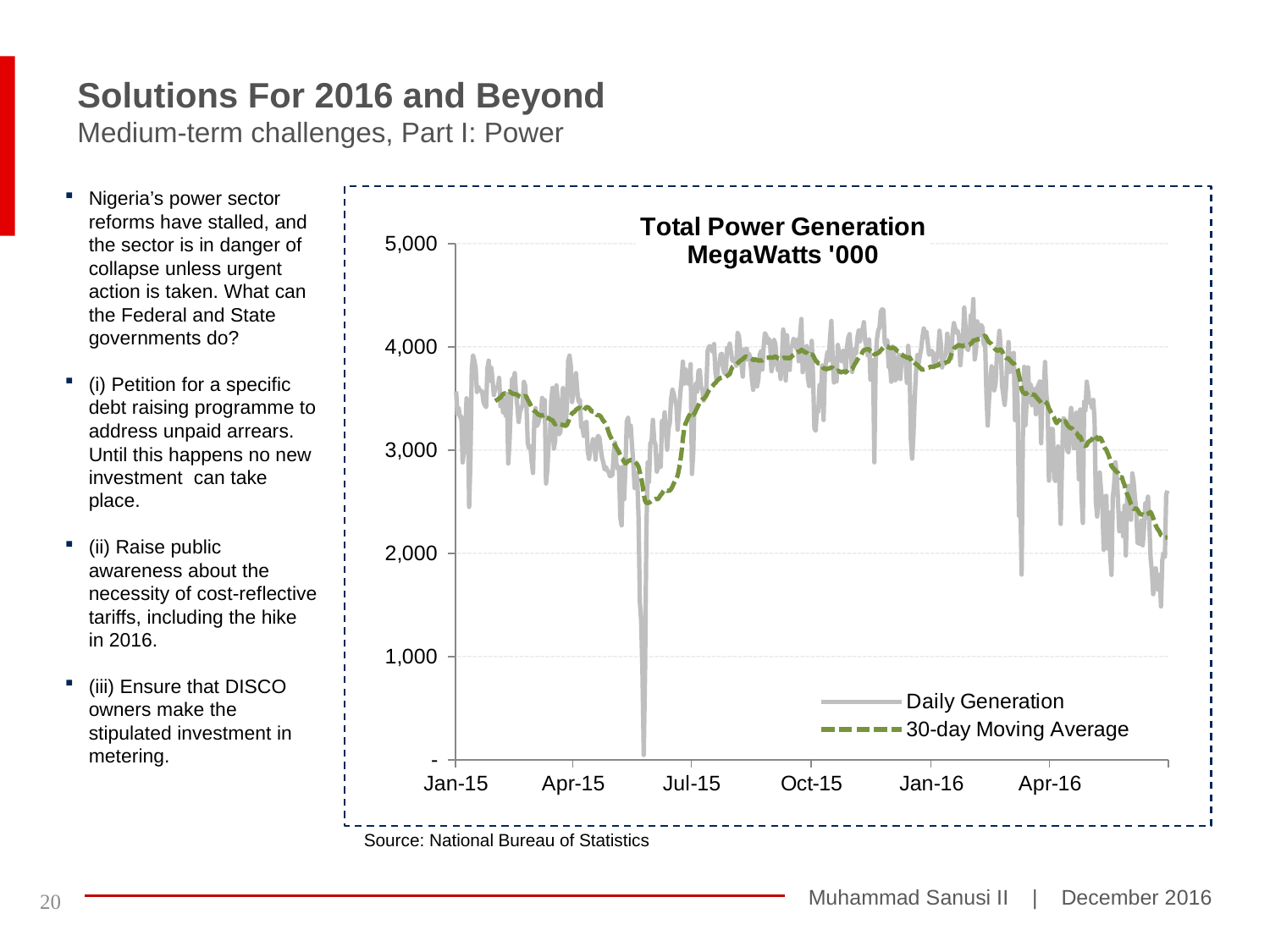

Solutions For 2016 and Beyond
Medium-term challenges, Part I: Power
Nigeria’s power sector reforms have stalled, and the sector is in danger of collapse unless urgent action is taken. What can the Federal and State governments do?

(i) Petition for a specific debt raising programme to address unpaid arrears. Until this happens no new investment  can take place.

(ii) Raise public awareness about the necessity of cost-reflective tariffs, including the hike in 2016.

(iii) Ensure that DISCO owners make the stipulated investment in metering.

### Chart: Total Power Generation
MegaWatts '000

| Category |  |  |
|---|---|---|
| 42005.0 | 3568.696666666664 | None |
| 42006.0 | 3349.7075 | None |
| 42007.0 | 3404.05333333334 | None |
| 42008.0 | 3314.989583333336 | None |
| 42009.0 | 3324.048333333336 | None |
| 42010.0 | 2880.305416666667 | None |
| 42011.0 | 2987.03625 | None |
| 42012.0 | 3173.637500000001 | None |
| 42013.0 | 3501.55875 | None |
| 42014.0 | 3456.13625 | None |
| 42015.0 | 2449.04 | None |
| 42016.0 | 2904.105 | None |
| 42017.0 | 3781.905416666666 | None |
| 42018.0 | 3914.602916666667 | None |
| 42019.0 | 3868.66125 | None |
| 42020.0 | 3793.25375 | None |
| 42021.0 | 3562.75125 | None |
| 42022.0 | 3613.229166666665 | None |
| 42023.0 | 3575.156666666664 | None |
| 42024.0 | 3574.776666666663 | None |
| 42025.0 | 3564.905416666666 | None |
| 42026.0 | 3464.85875 | None |
| 42027.0 | 3435.127083333334 | None |
| 42028.0 | 3415.826666666664 | None |
| 42029.0 | 3791.66125 | None |
| 42030.0 | 3866.6525 | None |
| 42031.0 | 3669.994166666667 | None |
| 42032.0 | 3797.76 | None |
| 42033.0 | 3671.6775 | None |
| 42034.0 | 3532.842916666666 | None |
| 42035.0 | 3602.260208333333 | 3474.750715277778 |
| 42036.0 | 3605.045833333336 | 3483.261993055555 |
| 42037.0 | 3605.712083333334 | 3489.98395138889 |
| 42038.0 | 3699.387083333335 | 3502.797201388889 |
| 42039.0 | 3425.52125 | 3506.179631944445 |
| 42040.0 | 3538.482083333334 | 3528.11885416666 |
| 42041.0 | 3366.055416666667 | 3540.752826388889 |
| 42042.0 | 3489.201666666664 | 3551.271631944446 |
| 42043.0 | 3333.331250000002 | 3545.664048611109 |
| 42044.0 | 3544.835416666667 | 3548.6206875 |
| 42045.0 | 2869.844583333336 | 3562.647506944447 |
| 42046.0 | 3087.250416666666 | 3568.752354166665 |
| 42047.0 | 3442.107083333334 | 3557.425743055557 |
| 42048.0 | 3692.695 | 3550.0288125 |
| 42049.0 | 3668.666249999994 | 3543.362312500004 |
| 42050.0 | 3746.00875 | 3541.787479166659 |
| 42051.0 | 3547.44375 | 3541.277229166659 |
| 42052.0 | 3424.107916666666 | 3534.973187500002 |
| 42053.0 | 3271.662499999998 | 3524.856715277781 |
| 42054.0 | 3371.17375 | 3518.069951388889 |
| 42055.0 | 3407.776666666663 | 3512.832326388892 |
| 42056.0 | 3433.027916666666 | 3511.771298611112 |
| 42057.0 | 3661.065833333336 | 3519.30259027778 |
| 42058.0 | 3623.1125 | 3526.212118055558 |
| 42059.0 | 3419.627083333334 | 3513.810979166666 |
| 42060.0 | 3063.230833333335 | 3487.030256944448 |
| 42061.0 | 3018.301666666667 | 3465.307173611114 |
| 42062.0 | 3036.551666666667 | 3439.933562500004 |
| 42063.0 | 2886.872916666667 | 3413.773409722221 |
| 42064.0 | 2777.6025 | 3388.598729166659 |
| 42065.0 | 3283.467083333336 | 3377.972291666665 |
| 42066.0 | 3405.997916666667 | 3371.337361111111 |
| 42067.0 | 3232.977500000002 | 3358.912875 |
| 42068.0 | 3260.378333333337 | 3344.279249999999 |
| 42069.0 | 3311.220416666665 | 3340.469222222221 |
| 42070.0 | 3322.479583333336 | 3333.269138888887 |
| 42071.0 | 3504.99625 | 3337.900499999999 |
| 42072.0 | 3437.515416666667 | 3336.177624999999 |
| 42073.0 | 3484.649166666666 | 3341.221555555557 |
| 42074.0 | 2676.543750000001 | 3312.278499999994 |
| 42075.0 | 2813.292916666667 | 3310.393444444446 |
| 42076.0 | 3061.9025 | 3309.548513888891 |
| 42077.0 | 3133.639166666666 | 3299.266249999992 |
| 42078.0 | 3477.6525 | 3292.098166666666 |
| 42079.0 | 3602.075000000001 | 3289.878458333335 |
| 42080.0 | 3013.86125 | 3265.473541666666 |
| 42081.0 | 3084.624583333334 | 3250.046236111111 |
| 42082.0 | 3626.710416666667 | 3256.799652777778 |
| 42083.0 | 3485.105 | 3263.914402777777 |
| 42084.0 | 3152.133750000002 | 3256.613069444444 |
| 42085.0 | 3175.648333333335 | 3248.875458333336 |
| 42086.0 | 3346.709583333334 | 3245.998180555556 |
| 42087.0 | 3600.499583333336 | 3243.979305555558 |
| 42088.0 | 3469.7425 | 3238.866972222222 |
| 42089.0 | 3243.192916666667 | 3232.985833333335 |
| 42090.0 | 3417.775 | 3244.803972222225 |
| 42091.0 | 3866.285833333335 | 3273.070111111111 |
| 42092.0 | 3914.75 | 3302.343388888891 |
| 42093.0 | 3817.84333333334 | 3333.375736111113 |
| 42094.0 | 3465.363333333337 | 3356.301097222225 |
| 42095.0 | 3551.365 | 3365.23102777778 |
| 42096.0 | 3639.469583333336 | 3373.013416666667 |
| 42097.0 | 3744.769583333333 | 3390.073152777781 |
| 42098.0 | 3567.642083333334 | 3400.31527777778 |
| 42099.0 | 3467.32 | 3405.518597222223 |
| 42100.0 | 3485.557083333335 | 3410.954513888892 |
| 42101.0 | 3224.312500000002 | 3401.59838888889 |
| 42102.0 | 3210.448333333336 | 3394.02948611111 |
| 42103.0 | 3136.561666666665 | 3382.426569444445 |
| 42104.0 | 3262.775 | 3401.967611111111 |
| 42105.0 | 3273.895833333337 | 3417.321041666666 |
| 42106.0 | 2988.722083333334 | 3414.881694444445 |
| 42107.0 | 2915.431250000002 | 3407.608097222222 |
| 42108.0 | 3005.218333333336 | 3391.860291666664 |
| 42109.0 | 3021.977083333336 | 3372.523694444444 |
| 42110.0 | 3107.315833333337 | 3375.63884722222 |
| 42111.0 | 3077.59 | 3375.40436111111 |
| 42112.0 | 2906.86125 | 3351.409388888887 |
| 42113.0 | 3104.502916666667 | 3338.722652777776 |
| 42114.0 | 3137.670833333336 | 3338.240555555554 |
| 42115.0 | 3118.10125 | 3336.322319444446 |
| 42116.0 | 3013.712916666667 | 3325.222430555556 |
| 42117.0 | 2923.671666666666 | 3302.6615 |
| 42118.0 | 2879.662916666667 | 3282.992180555558 |
| 42119.0 | 2813.366249999999 | 3268.664624999998 |
| 42120.0 | 2834.298333333336 | 3249.21540277778 |
| 42121.0 | 2804.630833333335 | 3213.82690277778 |
| 42122.0 | 2788.689583333334 | 3176.29155555556 |
| 42123.0 | 2748.03875 | 3140.631402777781 |
| 42124.0 | 2749.8425 | 3116.780708333334 |
| 42125.0 | 2762.836250000001 | 3090.496416666667 |
| 42126.0 | 2979.06125 | 3068.482805555555 |
| 42127.0 | 3073.054166666667 | 3046.092291666665 |
| 42128.0 | 2867.120416666666 | 3022.741569444445 |
| 42129.0 | 2817.047916666666 | 3001.065833333336 |
| 42130.0 | 2836.1525 | 2979.419013888892 |
| 42131.0 | 2345.702499999998 | 2950.132013888891 |
| 42132.0 | 2269.924583333335 | 2918.781222222221 |
| 42133.0 | 2838.02625 | 2908.830041666666 |
| 42134.0 | 2524.374166666667 | 2884.216680555555 |
| 42135.0 | 2862.857500000002 | 2870.515402777777 |
| 42136.0 | 3277.72375 | 2880.148791666659 |
| 42137.0 | 3312.185416666667 | 2893.37393055556 |
| 42138.0 | 3139.465416666666 | 2897.848833333333 |
| 42139.0 | 3236.734166666666 | 2905.007402777777 |
| 42140.0 | 3039.1975 | 2902.736791666664 |
| 42141.0 | 2867.452916666667 | 2895.732222222222 |
| 42142.0 | 2632.125 | 2886.574347222222 |
| 42143.0 | 2779.3025 | 2875.734333333336 |
| 42144.0 | 2720.686249999994 | 2861.834847222221 |
| 42145.0 | 2346.059583333336 | 2836.100125 |
| 42146.0 | 1533.334583333333 | 2786.754180555555 |
| 42147.0 | 1348.232083333333 | 2734.239527777777 |
| 42148.0 | 850.9987500000005 | 2666.61738888889 |
| 42149.0 | 46.19750000000001 | 2574.378430555558 |
| 42150.0 | 847.9674999999987 | 2508.167402777777 |
| 42151.0 | 2172.811250000003 | 2487.106749999994 |
| 42152.0 | 2880.336250000001 | 2490.16163888889 |
| 42153.0 | 2690.37333333334 | 2488.239458333336 |
| 42154.0 | 3062.304583333335 | 2498.654861111104 |
| 42155.0 | 3085.77 | 2509.419319444447 |
| 42156.0 | 3293.03333333334 | 2519.885055555558 |
| 42157.0 | 3091.722916666666 | 2520.507347222223 |
| 42158.0 | 3048.646666666659 | 2526.558222222223 |
| 42159.0 | 2791.148333333335 | 2525.694902777778 |
| 42160.0 | 2828.922083333335 | 2525.45388888889 |
| 42161.0 | 2943.41625 | 2545.377680555557 |
| 42162.0 | 2838.139166666666 | 2564.318166666666 |
| 42163.0 | 3281.840416666666 | 2579.111972222225 |
| 42164.0 | 3184.164166666665 | 2601.104972222222 |
| 42165.0 | 3365.480833333336 | 2617.859083333336 |
| 42166.0 | 3175.909166666667 | 2614.46526388889 |
| 42167.0 | 3003.711250000001 | 2604.182791666663 |
| 42168.0 | 3203.847499999999 | 2606.328861111104 |
| 42169.0 | 3264.064166666665 | 2607.239861111108 |
| 42170.0 | 3496.512916666667 | 2622.483708333336 |
| 42171.0 | 3584.822083333335 | 2646.396013888892 |
| 42172.0 | 3542.864166666666 | 2676.753986111111 |
| 42173.0 | 3480.449166666667 | 2700.125541666665 |
| 42174.0 | 3435.669583333334 | 2723.958319444447 |
| 42175.0 | 3196.002916666667 | 2752.289763888889 |
| 42176.0 | 3373.447916666667 | 2813.626874999998 |
| 42177.0 | 3540.937916666667 | 2886.717069444444 |
| 42178.0 | 3678.145 | 2980.95527777778 |
| 42179.0 | 3856.679166666667 | 3107.97133333334 |
| 42180.0 | 3642.77 | 3201.131416666667 |
| 42181.0 | 3781.928333333336 | 3254.768652777776 |
| 42182.0 | 3681.566666666663 | 3281.476333333337 |
| 42183.0 | 3640.835833333337 | 3313.158416666667 |
| 42184.0 | 3708.891250000002 | 3334.711305555557 |
| 42185.0 | 3831.797500000001 | 3359.578888888888 |
| 42186.0 | 2768.688333333336 | 3342.100722222222 |
| 42187.0 | 2981.789166666665 | 3338.43626388889 |
| 42188.0 | 3571.579583333335 | 3355.867361111111 |
| 42189.0 | 3643.631666666667 | 3384.283472222223 |
| 42190.0 | 3565.091666666666 | 3408.822458333336 |
| 42191.0 | 3766.87333333334 | 3436.27102777778 |
| 42192.0 | 3773.895833333338 | 3467.462916666666 |
| 42193.0 | 3604.63625 | 3478.222777777778 |
| 42194.0 | 3586.554166666666 | 3491.63577777778 |
| 42195.0 | 3479.299583333335 | 3495.429736111111 |
| 42196.0 | 3573.065833333333 | 3508.668291666658 |
| 42197.0 | 3592.820833333336 | 3528.305277777778 |
| 42198.0 | 3958.222083333334 | 3553.451097222224 |
| 42199.0 | 4001.031666666666 | 3578.016680555555 |
| 42200.0 | 4006.415000000002 | 3595.013416666666 |
| 42201.0 | 3983.958333333338 | 3608.317958333335 |
| 42202.0 | 3950.432499999999 | 3621.903569444444 |
| 42203.0 | 4027.486250000001 | 3640.13813888889 |
| 42204.0 | 3746.958333333337 | 3650.514430555556 |
| 42205.0 | 3672.261666666664 | 3666.389722222222 |
| 42206.0 | 3818.721666666665 | 3681.232180555556 |
| 42207.0 | 3833.455833333337 | 3690.982777777777 |
| 42208.0 | 3929.098333333337 | 3699.347888888888 |
| 42209.0 | 3931.846666666665 | 3701.853472222224 |
| 42210.0 | 3787.972083333336 | 3706.693541666665 |
| 42211.0 | 3742.660833333335 | 3705.384624999999 |
| 42212.0 | 3759.365833333336 | 3707.977930555558 |
| 42213.0 | 3988.680416666666 | 3719.572749999999 |
| 42214.0 | 3984.455833333337 | 3728.75823611111 |
| 42215.0 | 4031.602083333334 | 3735.418388888888 |
| 42216.0 | 3945.899583333336 | 3774.658763888888 |
| 42217.0 | 3865.65375 | 3804.120916666665 |
| 42218.0 | 3862.466666666664 | 3813.81715277778 |
| 42219.0 | 3862.60625 | 3821.116305555556 |
| 42220.0 | 3817.120416666666 | 3829.517263888891 |
| 42221.0 | 4133.79041666667 | 3841.747833333335 |
| 42222.0 | 4105.202916666665 | 3852.791402777777 |
| 42223.0 | 3981.640833333333 | 3865.358222222223 |
| 42224.0 | 3821.967916666666 | 3873.205347222222 |
| 42225.0 | 3711.651666666666 | 3880.950416666667 |
| 42226.0 | 3973.53875 | 3894.299513888891 |
| 42227.0 | 3877.709583333334 | 3903.795805555555 |
| 42228.0 | 3980.977916666667 | 3904.554333333337 |
| 42229.0 | 3876.938333333337 | 3900.41788888889 |
| 42230.0 | 3928.737500000001 | 3897.82863888889 |
| 42231.0 | 3841.221666666664 | 3893.070750000001 |
| 42232.0 | 3688.867500000001 | 3884.35191666667 |
| 42233.0 | 3582.96125 | 3869.534416666667 |
| 42234.0 | 3882.934166666667 | 3874.066944444444 |
| 42235.0 | 3807.272083333334 | 3878.567291666664 |
| 42236.0 | 3617.195416666667 | 3871.84975 |
| 42237.0 | 3689.680833333334 | 3867.057250000001 |
| 42238.0 | 3925.798749999998 | 3866.94726388889 |
| 42239.0 | 3957.361666666666 | 3867.79776388889 |
| 42240.0 | 3780.089583333333 | 3867.535013888892 |
| 42241.0 | 3997.80625 | 3876.039861111108 |
| 42242.0 | 4131.71125 | 3888.451375000002 |
| 42243.0 | 4109.760833333335 | 3892.48738888889 |
| 42244.0 | 4037.555000000001 | 3894.25736111111 |
| 42245.0 | 4078.416666666665 | 3895.817847222222 |
| 42246.0 | 4029.831250000002 | 3898.615569444445 |
| 42247.0 | 3763.402083333335 | 3895.207180555556 |
| 42248.0 | 3825.822916666668 | 3893.985722222222 |
| 42249.0 | 4066.494583333335 | 3900.782 |
| 42250.0 | 4028.525833333336 | 3907.828847222221 |
| 42251.0 | 3859.245833333335 | 3898.677361111111 |
| 42252.0 | 3774.950833333337 | 3887.668958333334 |
| 42253.0 | 3843.98875 | 3883.080555555556 |
| 42254.0 | 3689.262083333332 | 3878.65702777778 |
| 42255.0 | 3865.455416666667 | 3883.783819444446 |
| 42256.0 | 4167.371666666675 | 3890.244916666666 |
| 42257.0 | 4091.626250000001 | 3897.375472222227 |
| 42258.0 | 3673.765416666666 | 3887.135055555558 |
| 42259.0 | 4112.064166666678 | 3894.972583333336 |
| 42260.0 | 3808.86 | 3890.976666666665 |
| 42261.0 | 3776.009166666667 | 3888.802916666667 |
| 42262.0 | 3991.707083333333 | 3898.897569444446 |
| 42263.0 | 4013.386249999999 | 3913.245069444445 |
| 42264.0 | 4078.350833333337 | 3919.758958333334 |
| 42265.0 | 4046.845416666667 | 3927.744736111111 |
| 42266.0 | 3987.274583333334 | 3940.080708333335 |
| 42267.0 | 4068.87333333334 | 3952.720458333334 |
| 42268.0 | 3860.381666666667 | 3950.539888888889 |
| 42269.0 | 4109.06375 | 3955.596625 |
| 42270.0 | 4270.427083333328 | 3971.941208333335 |
| 42271.0 | 3754.047916666666 | 3963.81593055556 |
| 42272.0 | 3851.640416666666 | 3954.48023611111 |
| 42273.0 | 3827.887083333335 | 3945.084444444444 |
| 42274.0 | 4008.532916666667 | 3944.117041666664 |
| 42275.0 | 3693.899583333336 | 3931.299805555555 |
| 42276.0 | 3619.697083333335 | 3917.628666666658 |
| 42277.0 | 3872.004583333335 | 3921.248749999992 |
| 42278.0 | 4058.119166666667 | 3928.991958333336 |
| 42279.0 | 3701.662083333333 | 3916.830875 |
| 42280.0 | 3210.3925 | 3889.559763888891 |
| 42281.0 | 3187.534583333336 | 3867.169388888889 |
| 42282.0 | 3406.500833333336 | 3854.887722222222 |
| 42283.0 | 3373.184583333333 | 3839.194249999995 |
| 42284.0 | 3630.250416666666 | 3837.227194444444 |
| 42285.0 | 3533.594166666666 | 3826.165152777778 |
| 42286.0 | 3819.41333333334 | 3814.566541666659 |
| 42287.0 | 3291.117500000001 | 3787.882916666666 |
| 42288.0 | 3760.530833333336 | 3790.775097222222 |
| 42289.0 | 3870.185833333336 | 3782.71248611111 |
| 42290.0 | 3947.348333333336 | 3787.32876388889 |
| 42291.0 | 3870.105833333335 | 3790.465319444447 |
| 42292.0 | 4091.722499999998 | 3793.799166666667 |
| 42293.0 | 4251.099583333334 | 3801.722944444444 |
| 42294.0 | 3900.734583333335 | 3795.802402777778 |
| 42295.0 | 3654.600833333335 | 3782.727583333333 |
| 42296.0 | 3859.20125 | 3778.458472222222 |
| 42297.0 | 3664.84125 | 3764.990736111113 |
| 42298.0 | 4018.714166666666 | 3770.268486111104 |
| 42299.0 | 3927.795833333336 | 3764.226222222221 |
| 42300.0 | 3915.463750000002 | 3752.394111111111 |
| 42301.0 | 3860.469166666666 | 3755.941486111111 |
| 42302.0 | 3960.821666666667 | 3759.580861111104 |
| 42303.0 | 3921.365833333336 | 3762.696819444444 |
| 42304.0 | 3748.287916666667 | 3754.021986111111 |
| 42305.0 | 3996.649166666666 | 3764.113638888891 |
| 42306.0 | 4089.994166666667 | 3779.790208333334 |
| 42307.0 | 4122.498749999999 | 3788.140013888891 |
| 42308.0 | 3935.385416666667 | 3784.048888888884 |
| 42309.0 | 3755.736666666663 | 3785.851375000002 |
| 42310.0 | 3873.337500000002 | 3807.949541666665 |
| 42311.0 | 3976.920416666666 | 3834.262402777775 |
| 42312.0 | 3937.58875 | 3851.965333333336 |
| 42313.0 | 4089.550416666667 | 3875.844194444446 |
| 42314.0 | 4157.891250000002 | 3893.432222222222 |
| 42315.0 | 4052.762083333333 | 3910.737819444444 |
| 42316.0 | 4165.005833333334 | 3922.257569444444 |
| 42317.0 | 4168.84 | 3951.514986111111 |
| 42318.0 | 4239.453333333327 | 3967.479069444444 |
| 42319.0 | 4054.066249999998 | 3973.608416666665 |
| 42320.0 | 3999.05333333334 | 3975.33191666667 |
| 42321.0 | 3915.69875 | 3976.851680555557 |
| 42322.0 | 4071.367500000001 | 3976.173180555556 |
| 42323.0 | 3682.315000000002 | 3957.213694444444 |
| 42324.0 | 3724.887083333335 | 3951.352111111112 |
| 42325.0 | 3870.227083333333 | 3958.539652777778 |
| 42326.0 | 2881.555833333336 | 3925.951472222225 |
| 42327.0 | 3849.125 | 3932.094263888888 |
| 42328.0 | 4075.532916666667 | 3933.988222222222 |
| 42329.0 | 4158.904583333328 | 3941.691847222222 |
| 42330.0 | 4190.007916666667 | 3950.843319444447 |
| 42331.0 | 4342.475416666667 | 3966.910194444446 |
| 42332.0 | 4362.302500000003 | 3980.292888888889 |
| 42333.0 | 4357.789166666671 | 3994.840333333337 |
| 42334.0 | 4043.1525 | 4004.669152777778 |
| 42335.0 | 4009.59333333334 | 4005.100624999999 |
| 42336.0 | 4061.1025 | 4004.137569444445 |
| 42337.0 | 3801.432916666667 | 3993.435375000003 |
| 42338.0 | 3827.466666666664 | 3989.838083333336 |
| 42339.0 | 3661.576249999999 | 3986.699402777778 |
| 42340.0 | 4001.716666666664 | 3990.978708333335 |
| 42341.0 | 3949.354166666667 | 3990.059833333336 |
| 42342.0 | 3673.828333333336 | 3981.267819444445 |
| 42343.0 | 3692.400416666666 | 3968.02948611111 |
| 42344.0 | 3813.796666666663 | 3956.559666666665 |
| 42345.0 | 3920.071250000002 | 3952.136638888888 |
| 42346.0 | 3688.639583333335 | 3936.25776388889 |
| 42347.0 | 3921.066666666663 | 3927.998652777778 |
| 42348.0 | 3843.225833333335 | 3914.791069444444 |
| 42349.0 | 3857.705416666666 | 3908.245708333335 |
| 42350.0 | 3858.0175 | 3903.544513888891 |
| 42351.0 | 3651.824583333336 | 3894.748708333333 |
| 42352.0 | 4009.500833333336 | 3892.686486111108 |
| 42353.0 | 3832.290833333336 | 3897.685680555556 |
| 42354.0 | 3107.308750000001 | 3877.099736111112 |
| 42355.0 | 2917.34 | 3845.336833333336 |
| 42356.0 | 3144.519583333336 | 3854.102291666659 |
| 42357.0 | 3504.684583333334 | 3842.620944444444 |
| 42358.0 | 3758.168333333336 | 3832.042125 |
| 42359.0 | 3920.266666666658 | 3824.087527777777 |
| 42360.0 | 3839.49875 | 3812.40388888889 |
| 42361.0 | 3916.77125 | 3798.21375 |
| 42362.0 | 3987.336666666666 | 3785.714888888889 |
| 42363.0 | 4102.800833333332 | 3777.215277777777 |
| 42364.0 | 4177.736250000001 | 3781.701402777777 |
| 42365.0 | 4094.866666666664 | 3784.543847222222 |
| 42366.0 | 4143.868750000001 | 3787.302722222222 |
| 42367.0 | 4039.4025 | 3795.235041666664 |
| 42368.0 | 3922.800833333336 | 3798.412847222222 |
| 42369.0 | 3948.145 | 3807.965138888891 |
| 42370.0 | 3960.089583333333 | 3806.577569444444 |
| 42371.0 | 3941.680416666666 | 3806.32177777778 |
| 42372.0 | 3803.418750000001 | 3810.641458333336 |
| 42373.0 | 3844.164166666665 | 3815.70025 |
| 42374.0 | 3898.125 | 3818.511194444447 |
| 42375.0 | 3963.335833333337 | 3819.953347222225 |
| 42376.0 | 4156.584166666671 | 3835.551500000002 |
| 42377.0 | 4034.716249999998 | 3839.339819444446 |
| 42378.0 | 3800.207083333333 | 3837.905861111109 |
| 42379.0 | 3888.184999999998 | 3838.921847222222 |
| 42380.0 | 3900.92625 | 3840.352138888893 |
| 42381.0 | 3936.257083333335 | 3849.833222222226 |
| 42382.0 | 4126.738333333325 | 3853.741138888891 |
| 42383.0 | 4004.807083333335 | 3859.491680555557 |
| 42384.0 | 4071.895000000002 | 3891.644555555555 |
| 42385.0 | 3887.168333333335 | 3923.972166666666 |
| 42386.0 | 4119.55166666668 | 3956.473236111113 |
| 42387.0 | 4229.985416666666 | 3980.649930555556 |
| 42388.0 | 4182.360000000002 | 3994.789652777776 |
| 42389.0 | 4137.698333333333 | 4002.037375000001 |
| 42390.0 | 4152.058333333332 | 4012.456027777777 |
| 42391.0 | 4090.845 | 4018.258486111109 |
| 42392.0 | 3821.88125 | 4012.743305555556 |
| 42393.0 | 3981.30375 | 4008.693402777778 |
| 42394.0 | 4078.245416666666 | 4005.377041666666 |
| 42395.0 | 4380.28625 | 4014.89102777778 |
| 42396.0 | 4180.56166666668 | 4016.114125 |
| 42397.0 | 3983.029166666667 | 4014.235013888891 |
| 42398.0 | 3969.364166666667 | 4015.787125 |
| 42399.0 | 4055.808333333336 | 4019.37590277778 |
| 42400.0 | 4304.724583333334 | 4030.863736111113 |
| 42401.0 | 4223.69875 | 4040.264347222222 |
| 42402.0 | 4462.737499999997 | 4062.24163888889 |
| 42403.0 | 3877.445833333336 | 4063.35102777778 |
| 42404.0 | 3962.729166666665 | 4065.5045 |
| 42405.0 | 4246.220833333334 | 4074.934000000001 |
| 42406.0 | 4102.6875 | 4073.137444444445 |
| 42407.0 | 4130.208333333328 | 4076.320513888892 |
| 42408.0 | 4212.320833333333 | 4090.05763888889 |
| 42409.0 | 4187.51666666668 | 4100.03536111111 |
| 42410.0 | 4021.675 | 4104.060319444444 |
| 42411.0 | 4068.504166666666 | 4108.468555555555 |
| 42412.0 | 3548.245833333333 | 4089.185472222222 |
| 42413.0 | 3236.814166666667 | 4063.585708333335 |
| 42414.0 | 3485.005833333335 | 4044.022736111111 |
| 42415.0 | 3679.316666666666 | 4037.094347222222 |
| 42416.0 | 3811.1925 | 4026.815708333337 |
| 42417.0 | 3716.867083333335 | 4009.711763888891 |
| 42418.0 | 3578.522083333334 | 3989.583833333335 |
| 42419.0 | 3644.586666666659 | 3973.146777777776 |
| 42420.0 | 3901.410833333336 | 3964.791861111108 |
| 42421.0 | 4018.647916666667 | 3962.385291666665 |
| 42422.0 | 4155.642083333333 | 3973.510652777778 |
| 42423.0 | 3989.727083333333 | 3973.791430555557 |
| 42424.0 | 3625.42125 | 3958.697291666664 |
| 42425.0 | 3531.882083333335 | 3930.417152777781 |
| 42426.0 | 3437.892083333336 | 3905.6615 |
| 42427.0 | 3594.712083333334 | 3892.717597222223 |
| 42428.0 | 3854.069583333335 | 3888.874444444445 |
| 42429.0 | 4046.813750000002 | 3888.574625 |
| 42430.0 | 3756.595 | 3870.303638888891 |
| 42431.0 | 3932.824583333335 | 3860.607833333336 |
| 42432.0 | 3858.018333333337 | 3840.45052777778 |
| 42433.0 | 3940.863750000002 | 3842.564458333334 |
| 42434.0 | 3289.572083333335 | 3820.125888888889 |
| 42435.0 | 3760.290416666667 | 3803.928208333334 |
| 42436.0 | 3449.530833333336 | 3782.156319444445 |
| 42437.0 | 2361.660833333335 | 3723.204736111112 |
| 42438.0 | 2590.545 | 3669.145541666664 |
| 42439.0 | 1793.738750000001 | 3589.352944444446 |
| 42440.0 | 3134.004166666666 | 3559.763916666667 |
| 42441.0 | 3806.724166666665 | 3551.037916666667 |
| 42442.0 | 3240.925833333336 | 3540.793916666667 |
| 42443.0 | 3507.516666666664 | 3549.81733333334 |
| 42444.0 | 3801.037083333335 | 3560.351708333337 |
| 42445.0 | 3468.78125 | 3553.33386111111 |
| 42446.0 | 3633.912083333335 | 3547.424513888891 |
| 42447.0 | 3434.819166666667 | 3538.022916666666 |
| 42448.0 | 3596.0925 | 3538.608597222221 |
| 42449.0 | 3569.465416666667 | 3536.104555555555 |
| 42450.0 | 3347.043750000001 | 3517.625652777777 |
| 42451.0 | 3605.02625 | 3503.838263888888 |
| 42452.0 | 3630.577916666667 | 3486.336125000001 |
| 42453.0 | 3664.625 | 3475.49938888889 |
| 42454.0 | 3066.129583333335 | 3456.856333333336 |
| 42455.0 | 3504.862916666667 | 3455.955694444446 |
| 42456.0 | 3573.257916666667 | 3460.467888888888 |
| 42457.0 | 3854.069583333335 | 3469.113138888892 |
| 42458.0 | 3541.796666666663 | 3458.704041666657 |
| 42459.0 | 3426.415833333337 | 3438.024111111111 |
| 42460.0 | 2704.099166666666 | 3402.940916666666 |
| 42461.0 | 3198.292083333334 | 3378.456499999999 |
| 42462.0 | 3207.580833333335 | 3356.775249999999 |
| 42463.0 | 3200.432083333335 | 3332.094194444446 |
| 42464.0 | 2726.557916666667 | 3313.327055555558 |
| 42465.0 | 2699.435 | 3277.965208333336 |
| 42466.0 | 2916.547916666667 | 3260.199111111111 |
| 42467.0 | 3035.368333333336 | 3282.656027777777 |
| 42468.0 | 2719.185833333335 | 3286.944055555556 |
| 42469.0 | 2284.048749999998 | 3303.287722222223 |
| 42470.0 | 2886.655833333335 | 3295.042777777778 |
| 42471.0 | 3306.54125 | 3278.370013888893 |
| 42472.0 | 3300.605416666667 | 3280.35933333334 |
| 42473.0 | 3247.332083333336 | 3271.68651388889 |
| 42474.0 | 2999.780833333334 | 3244.977972222225 |
| 42475.0 | 2976.385 | 3228.56476388889 |
| 42476.0 | 3257.400416666667 | 3216.014375 |
| 42477.0 | 3408.080833333335 | 3215.123097222222 |
| 42478.0 | 3285.262083333333 | 3204.762083333334 |
| 42479.0 | 3019.409583333336 | 3186.426888888889 |
| 42480.0 | 3018.945416666667 | 3175.490277777777 |
| 42481.0 | 3362.150416666667 | 3167.394416666667 |
| 42482.0 | 3188.960416666667 | 3152.673833333336 |
| 42483.0 | 2716.844166666667 | 3121.081138888892 |
| 42484.0 | 3393.03625 | 3131.978027777778 |
| 42485.0 | 2560.242083333333 | 3100.490666666666 |
| 42486.0 | 2293.562916666667 | 3057.834166666667 |
| 42487.0 | 3469.152916666666 | 3045.003611111111 |
| 42488.0 | 3382.907083333336 | 3039.707291666663 |
| 42489.0 | 3662.2 | 3047.566763888889 |
| 42490.0 | 3571.457500000002 | 3076.478708333336 |
| 42491.0 | 3458.317083333336 | 3085.146208333333 |
| 42492.0 | 3470.662499999998 | 3093.915597222225 |
| 42493.0 | 3412.126666666659 | 3100.972083333336 |
| 42494.0 | 3486.362083333335 | 3126.298888888884 |
| 42495.0 | 3297.329166666666 | 3146.228694444439 |
| 42496.0 | 2500.082083333333 | 3132.3465 |
| 42497.0 | 2355.642083333334 | 3109.688958333333 |
| 42498.0 | 2527.565416666667 | 3103.301611111111 |
| 42499.0 | 2782.215416666666 | 3119.907166666666 |
| 42500.0 | 2605.656666666664 | 3110.540527777778 |
| 42501.0 | 2473.38125 | 3082.768527777775 |
| 42502.0 | 2033.662083333332 | 3040.537083333336 |
| 42503.0 | 2544.161666666664 | 3017.098069444444 |
| 42504.0 | 2558.499583333336 | 3002.388694444444 |
| 42505.0 | 2047.41 | 2971.422861111108 |
| 42506.0 | 2393.977916666667 | 2942.642111111111 |
| 42507.0 | 1976.17 | 2894.911750000003 |
| 42508.0 | 1790.55 | 2845.08801388889 |
| 42509.0 | 2535.089166666666 | 2828.944000000001 |
| 42510.0 | 2662.265416666666 | 2817.054666666665 |
| 42511.0 | 2881.981666666666 | 2801.049041666663 |
| 42512.0 | 2775.185833333336 | 2787.256555555556 |
| 42513.0 | 2515.205833333335 | 2780.535277777778 |
| 42514.0 | 2213.135416666667 | 2741.20525 |
| 42515.0 | 2350.849166666666 | 2734.225486111109 |
| 42516.0 | 2385.70375 | 2737.29684722222 |
| 42517.0 | 2162.865833333336 | 2693.753944444445 |
| 42518.0 | 2460.80875 | 2663.017333333337 |
| 42519.0 | 1978.333333333331 | 2606.888444444444 |
| 42520.0 | 2529.881666666667 | 2572.169249999994 |
| 42521.0 | 2652.776666666663 | 2545.31790277778 |
| 42522.0 | 2431.079583333336 | 2510.665138888891 |
| 42523.0 | 2324.5525 | 2474.412666666666 |
| 42524.0 | 2774.106666666659 | 2450.670819444445 |
| 42525.0 | 2691.5375 | 2430.477763888891 |
| 42526.0 | 2535.289583333333 | 2431.651347222224 |
| 42527.0 | 2422.75375 | 2433.888402777777 |
| 42528.0 | 2101.315833333337 | 2419.680083333333 |
| 42529.0 | 2102.062083333333 | 2397.008305555556 |
| 42530.0 | 2087.332500000002 | 2379.730833333335 |
| 42531.0 | 2317.652916666666 | 2374.539888888889 |
| 42532.0 | 2076.870000000002 | 2375.98015277778 |
| 42533.0 | 2256.007916666667 | 2366.375027777778 |
| 42534.0 | 2484.380416666666 | 2363.90438888889 |
| 42535.0 | 2444.9 | 2377.154055555556 |
| 42536.0 | 2548.914166666667 | 2382.318597222223 |
| 42537.0 | 2311.30333333334 | 2393.489708333335 |
| 42538.0 | 1954.270833333333 | 2398.947069444444 |
| 42539.0 | 1825.793333333332 | 2375.303875 |
| 42540.0 | 1603.896666666667 | 2340.024916666667 |
| 42541.0 | 1680.757916666667 | 2299.984125000001 |
| 42542.0 | 1854.765 | 2269.303430555558 |
| 42543.0 | 1716.400416666667 | 2242.676583333335 |
| 42544.0 | 1645.665416666666 | 2223.760916666666 |
| 42545.0 | 1792.24125 | 2205.140652777779 |
| 42546.0 | 1484.803333333332 | 2175.11063888889 |
| 42547.0 | 1931.74375 | 2167.406569444445 |
| 42548.0 | 2003.390416666666 | 2152.159291666665 |
| 42549.0 | 1967.438333333333 | 2151.796125 |
| 42550.0 | 2567.760833333334 | 2153.05876388889 |
| 42551.0 | 2607.165833333336 | 2151.538402777778 |
Source: National Bureau of Statistics
20